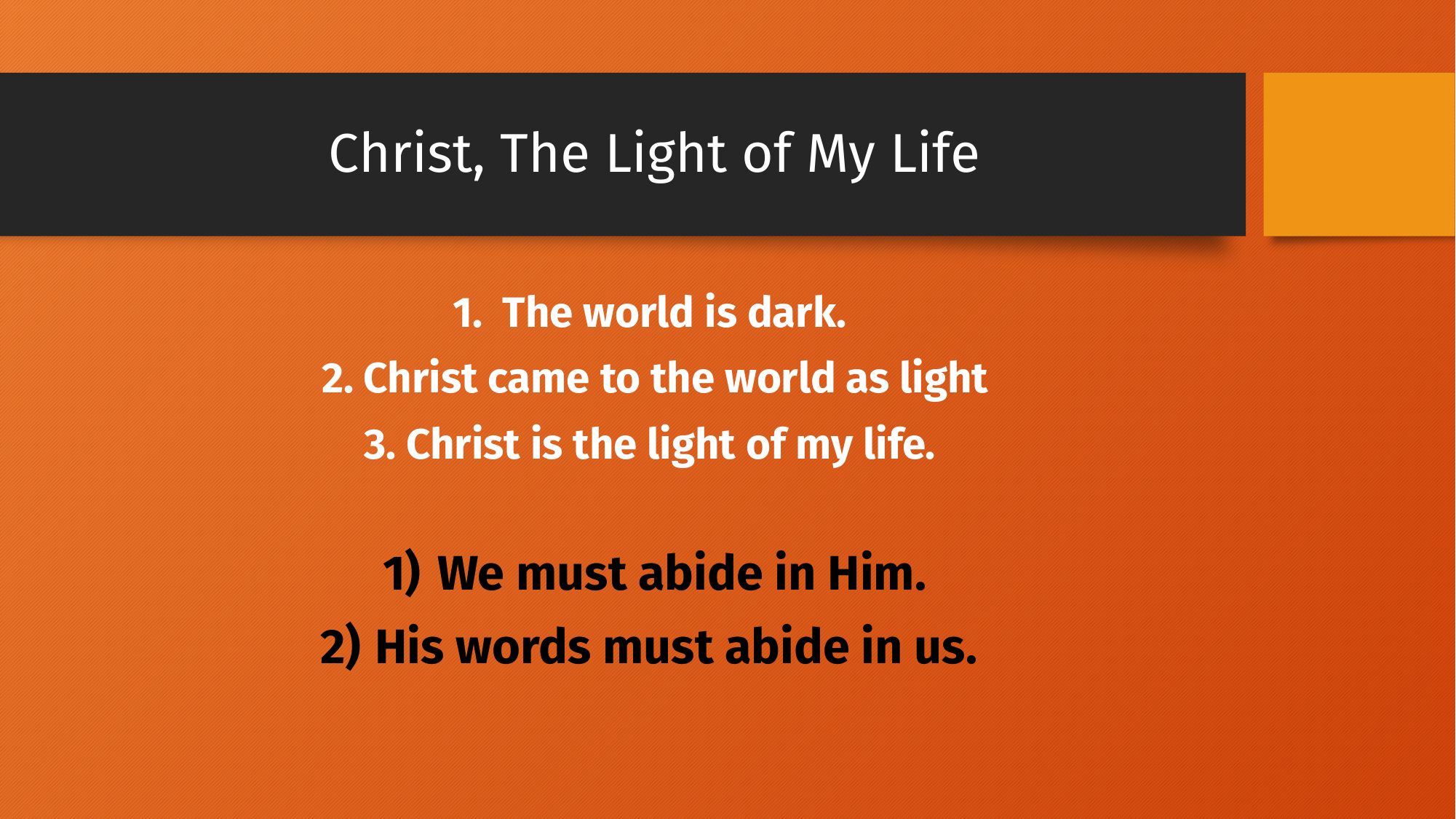

# Christ, The Light of My Life
1.  The world is dark.
2. Christ came to the world as light
3. Christ is the light of my life.

We must abide in Him.
His words must abide in us.